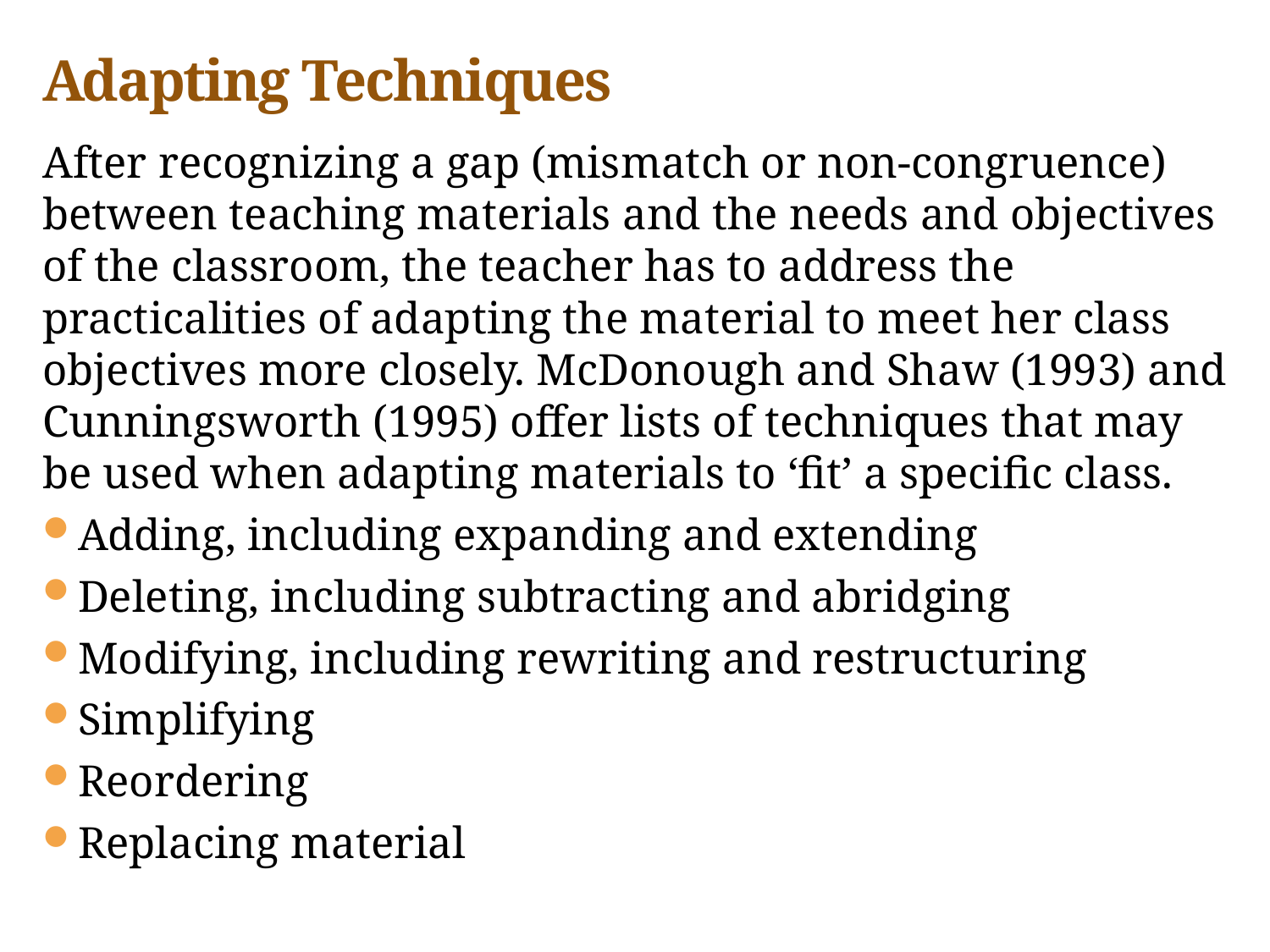

# Adapting Techniques
After recognizing a gap (mismatch or non-congruence) between teaching materials and the needs and objectives of the classroom, the teacher has to address the practicalities of adapting the material to meet her class objectives more closely. McDonough and Shaw (1993) and Cunningsworth (1995) offer lists of techniques that may be used when adapting materials to ‘fit’ a specific class.
Adding, including expanding and extending
Deleting, including subtracting and abridging
Modifying, including rewriting and restructuring
Simplifying
Reordering
Replacing material